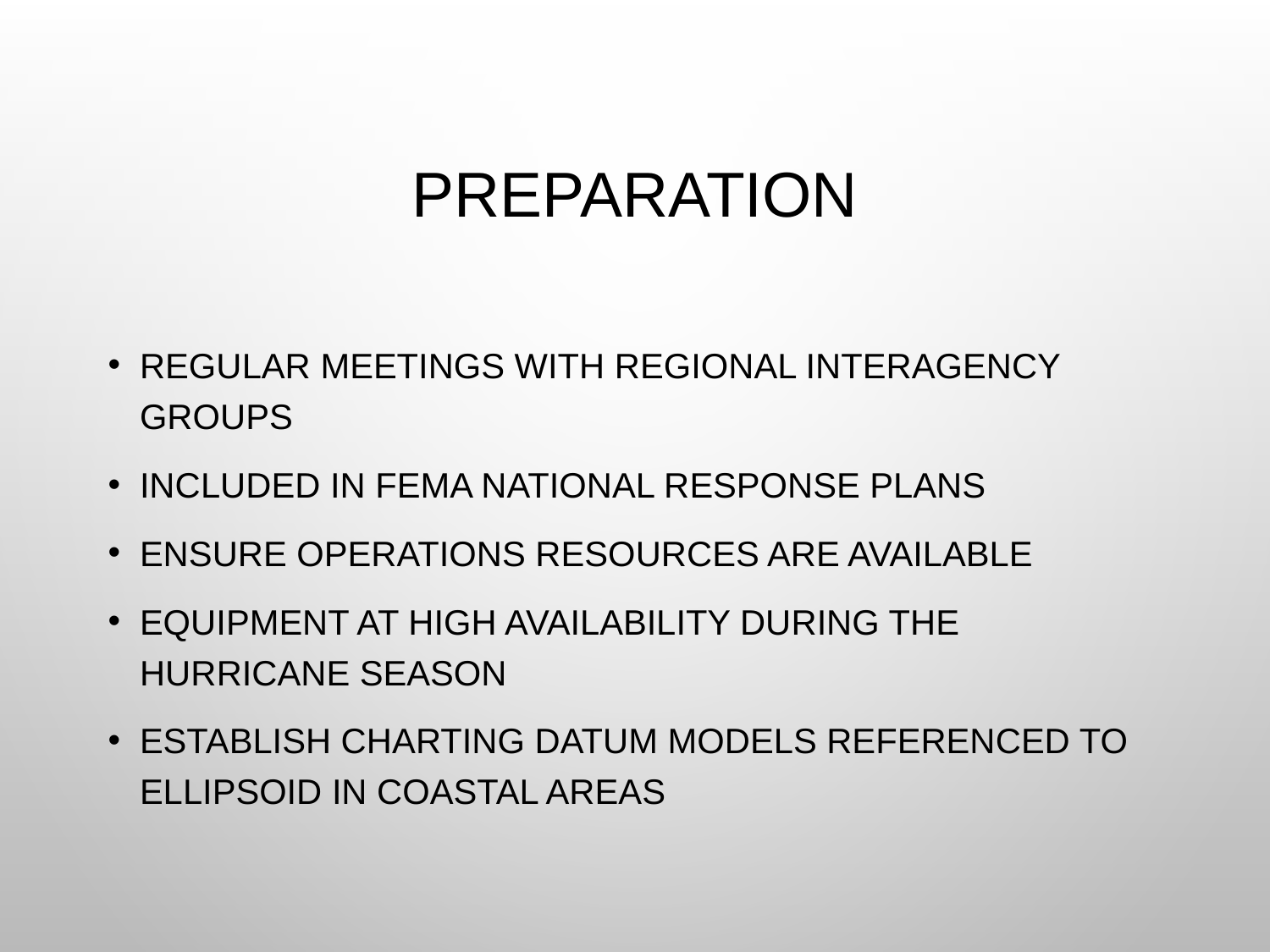

# Preparation
Regular meetings with regional interagency groups
Included in FEMA national response plans
Ensure operations resources are available
Equipment at high availability during the hurricane season
Establish charting datum models referenced to ellipsoid in coastal areas